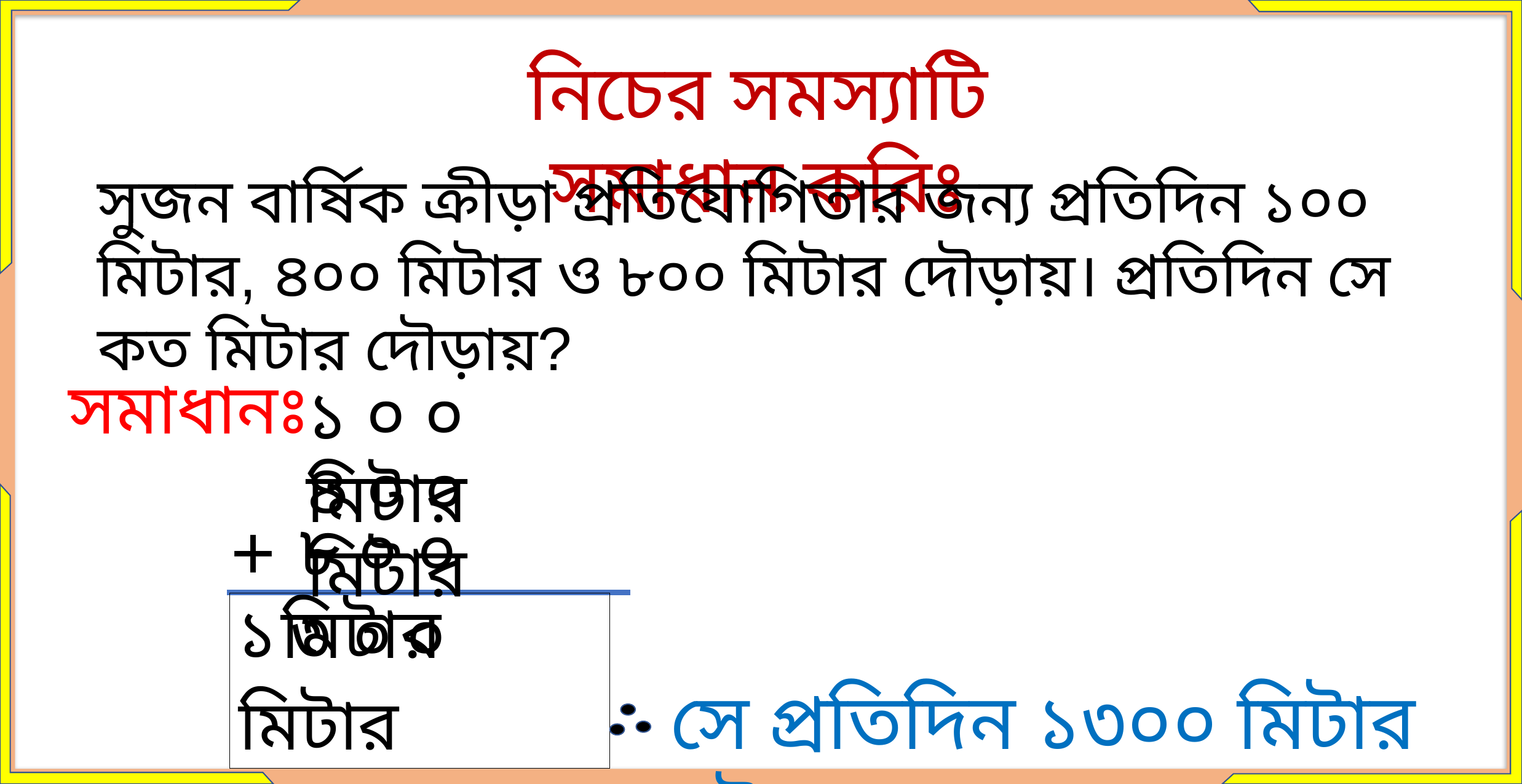

নিচের সমস্যাটি সমাধান করিঃ
সুজন বার্ষিক ক্রীড়া প্রতিযোগিতার জন্য প্রতিদিন ১০০ মিটার, ৪০০ মিটার ও ৮০০ মিটার দৌড়ায়। প্রতিদিন সে কত মিটার দৌড়ায়?
সমাধানঃ
১ ০ ০ মিটার
৪ ০ ০ মিটার
+
 ৮ ০ ০ মিটার
১
৩
০
০
             মিটার
সে প্রতিদিন ১৩০০ মিটার দৌড়ায়।